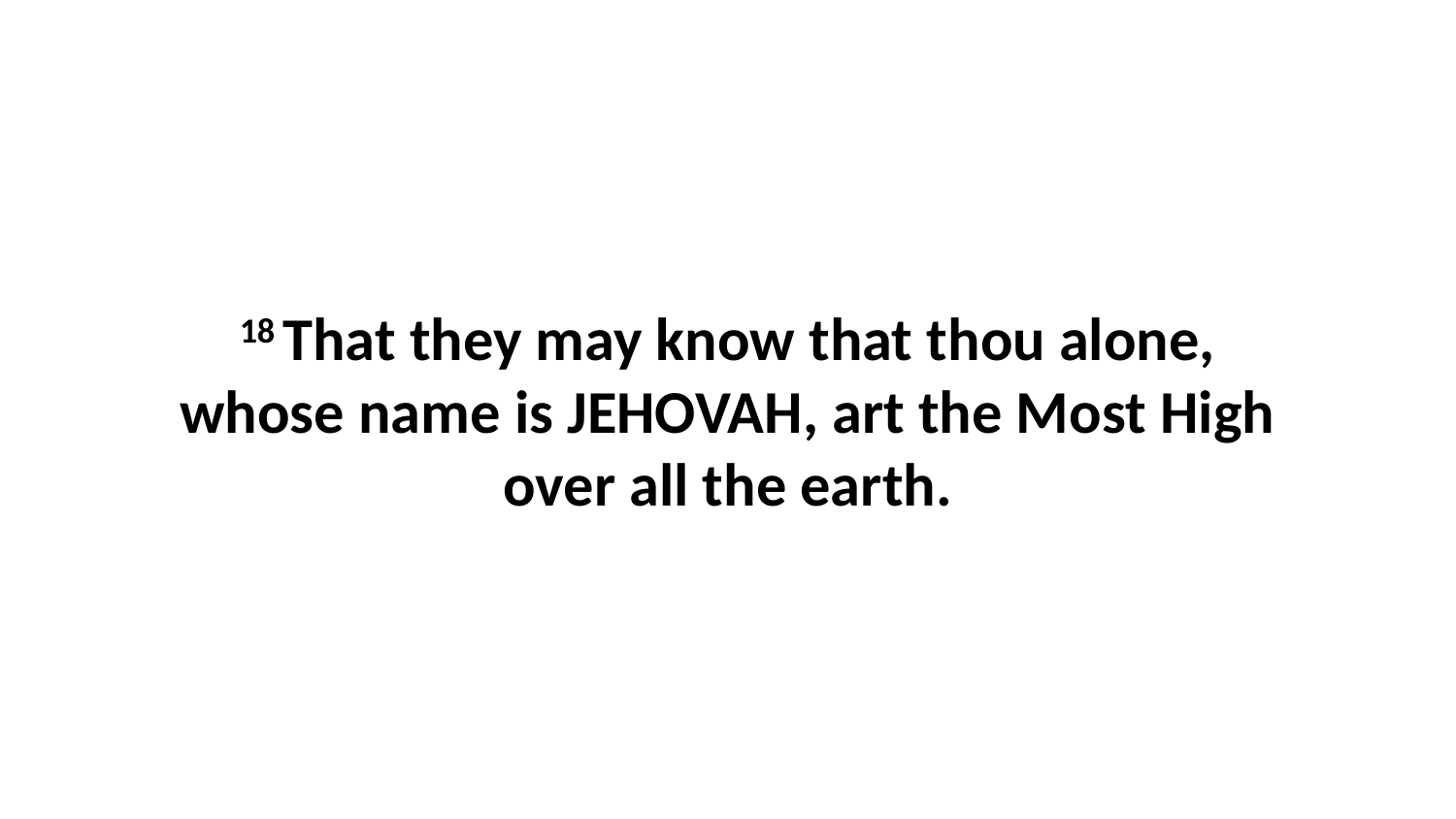

18 That they may know that thou alone, whose name is JEHOVAH, art the Most High over all the earth.